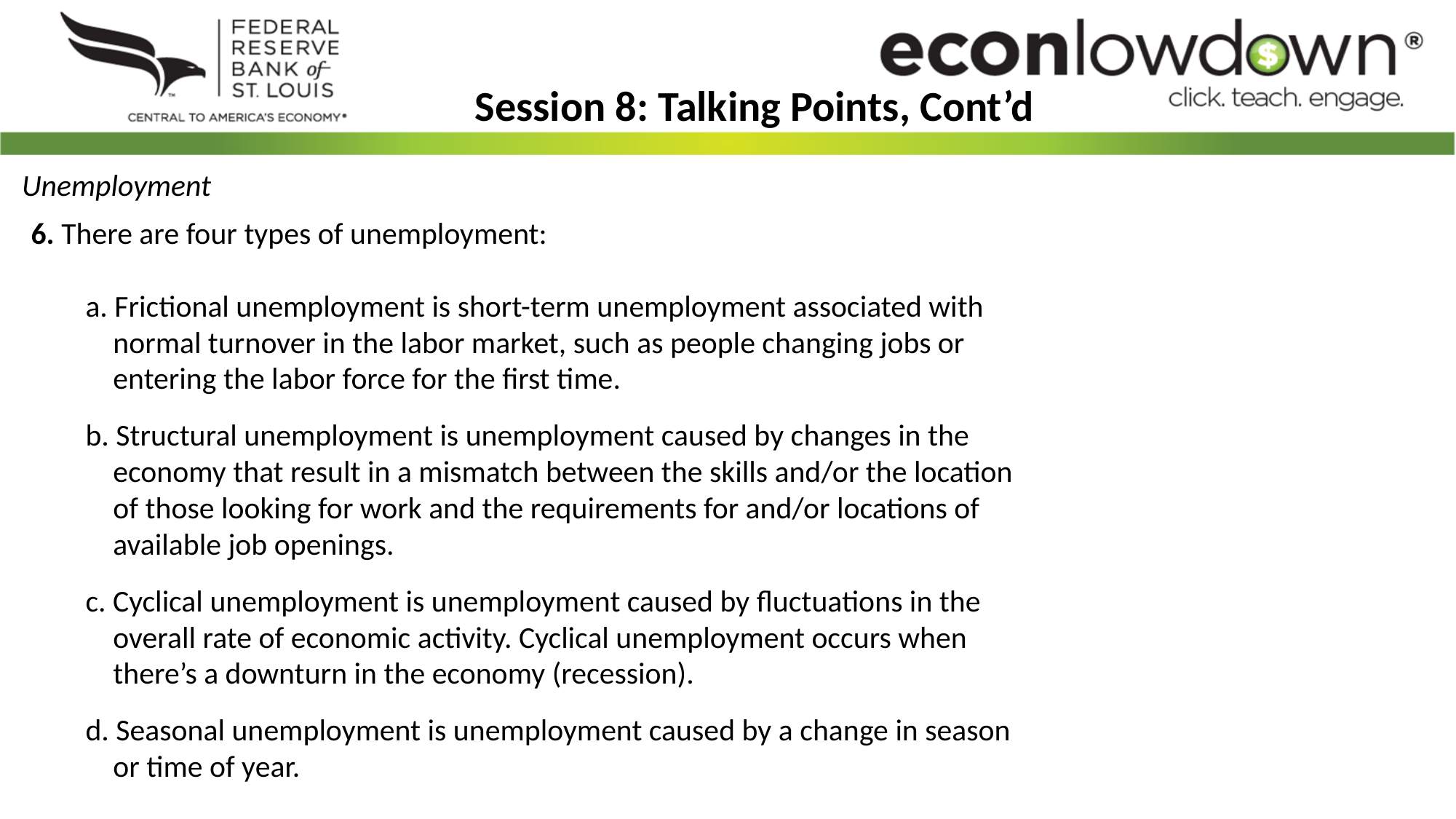

Session 8: Talking Points, Cont’d
Unemployment
6. There are four types of unemployment:

a. Frictional unemployment is short-term unemployment associated with
    normal turnover in the labor market, such as people changing jobs or
    entering the labor force for the first time.

b. Structural unemployment is unemployment caused by changes in the
    economy that result in a mismatch between the skills and/or the location
    of those looking for work and the requirements for and/or locations of
    available job openings.

c. Cyclical unemployment is unemployment caused by fluctuations in the
    overall rate of economic activity. Cyclical unemployment occurs when
    there’s a downturn in the economy (recession).

d. Seasonal unemployment is unemployment caused by a change in season
    or time of year.